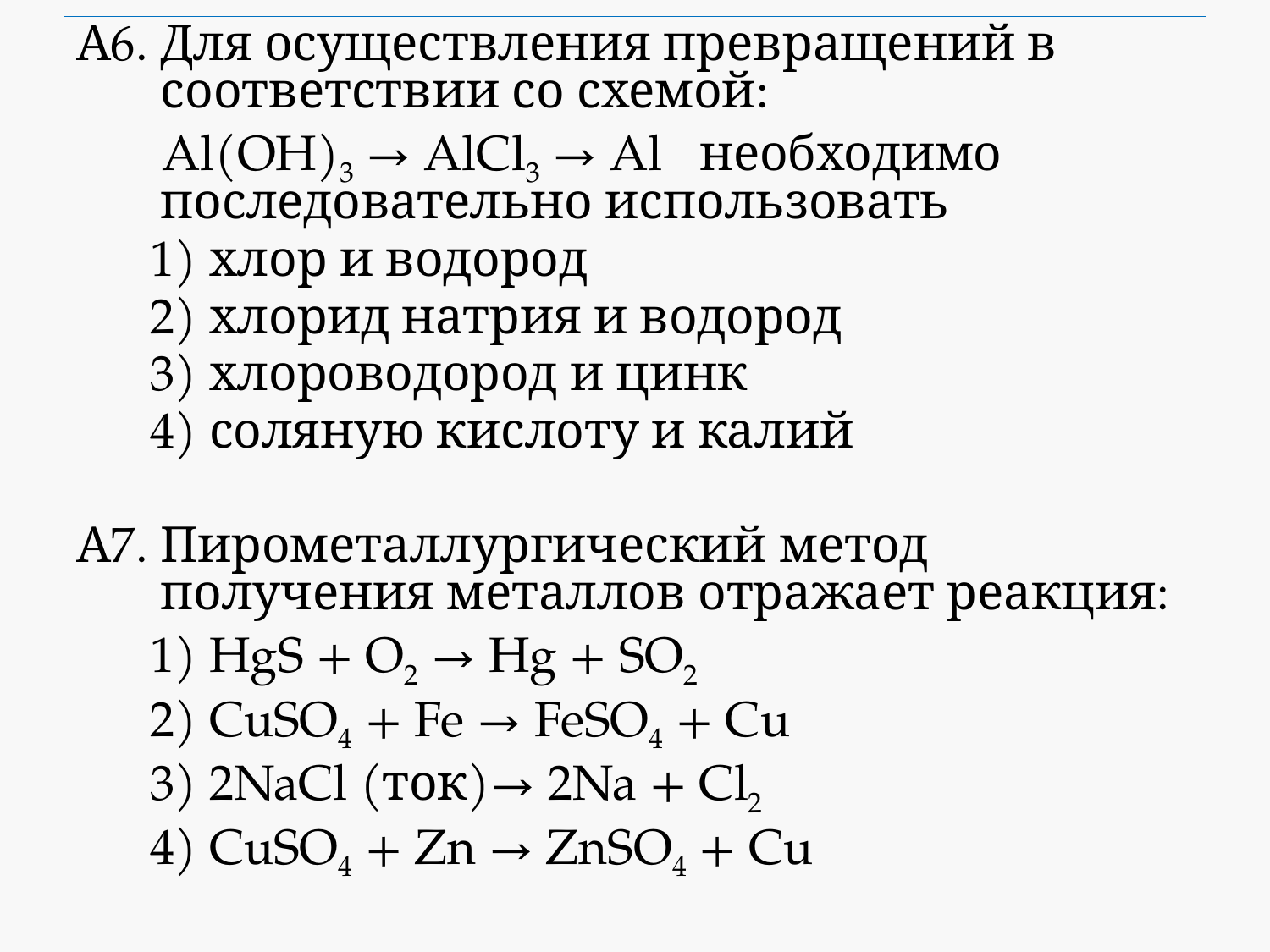

А6. Для осуществления превращений в соответствии со схемой:
       Al(OH)3 → AlCl3 → Al   необходимо последовательно использовать
      1) хлор и водород
      2) хлорид натрия и водород
      3) хлороводород и цинк
      4) соляную кислоту и калий

А7. Пирометаллургический метод получения металлов отражает реакция:
      1) HgS + O2 → Hg + SO2
      2) CuSO4 + Fe → FeSO4 + Cu
      3) 2NaCl (ток)→ 2Na + Cl2
      4) CuSO4 + Zn → ZnSO4 + Cu